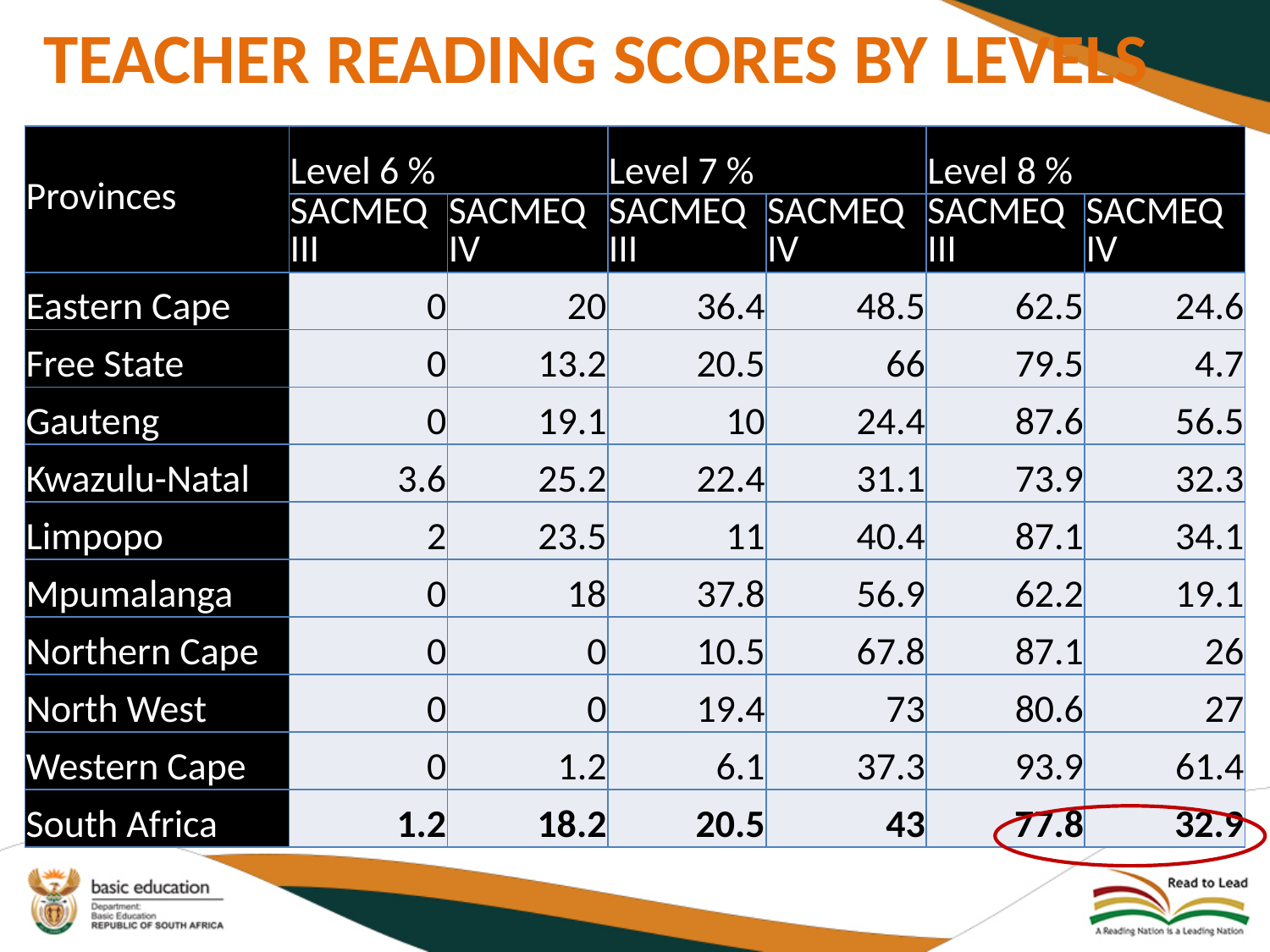

# TEACHER READING SCORES BY LEVELS
| Provinces | Level 6 % |  | Level 7 % |  | Level 8 % |  |
| --- | --- | --- | --- | --- | --- | --- |
|  | SACMEQ III | SACMEQ IV | SACMEQ III | SACMEQ IV | SACMEQ III | SACMEQ IV |
| Eastern Cape | 0 | 20 | 36.4 | 48.5 | 62.5 | 24.6 |
| Free State | 0 | 13.2 | 20.5 | 66 | 79.5 | 4.7 |
| Gauteng | 0 | 19.1 | 10 | 24.4 | 87.6 | 56.5 |
| Kwazulu-Natal | 3.6 | 25.2 | 22.4 | 31.1 | 73.9 | 32.3 |
| Limpopo | 2 | 23.5 | 11 | 40.4 | 87.1 | 34.1 |
| Mpumalanga | 0 | 18 | 37.8 | 56.9 | 62.2 | 19.1 |
| Northern Cape | 0 | 0 | 10.5 | 67.8 | 87.1 | 26 |
| North West | 0 | 0 | 19.4 | 73 | 80.6 | 27 |
| Western Cape | 0 | 1.2 | 6.1 | 37.3 | 93.9 | 61.4 |
| South Africa | 1.2 | 18.2 | 20.5 | 43 | 77.8 | 32.9 |